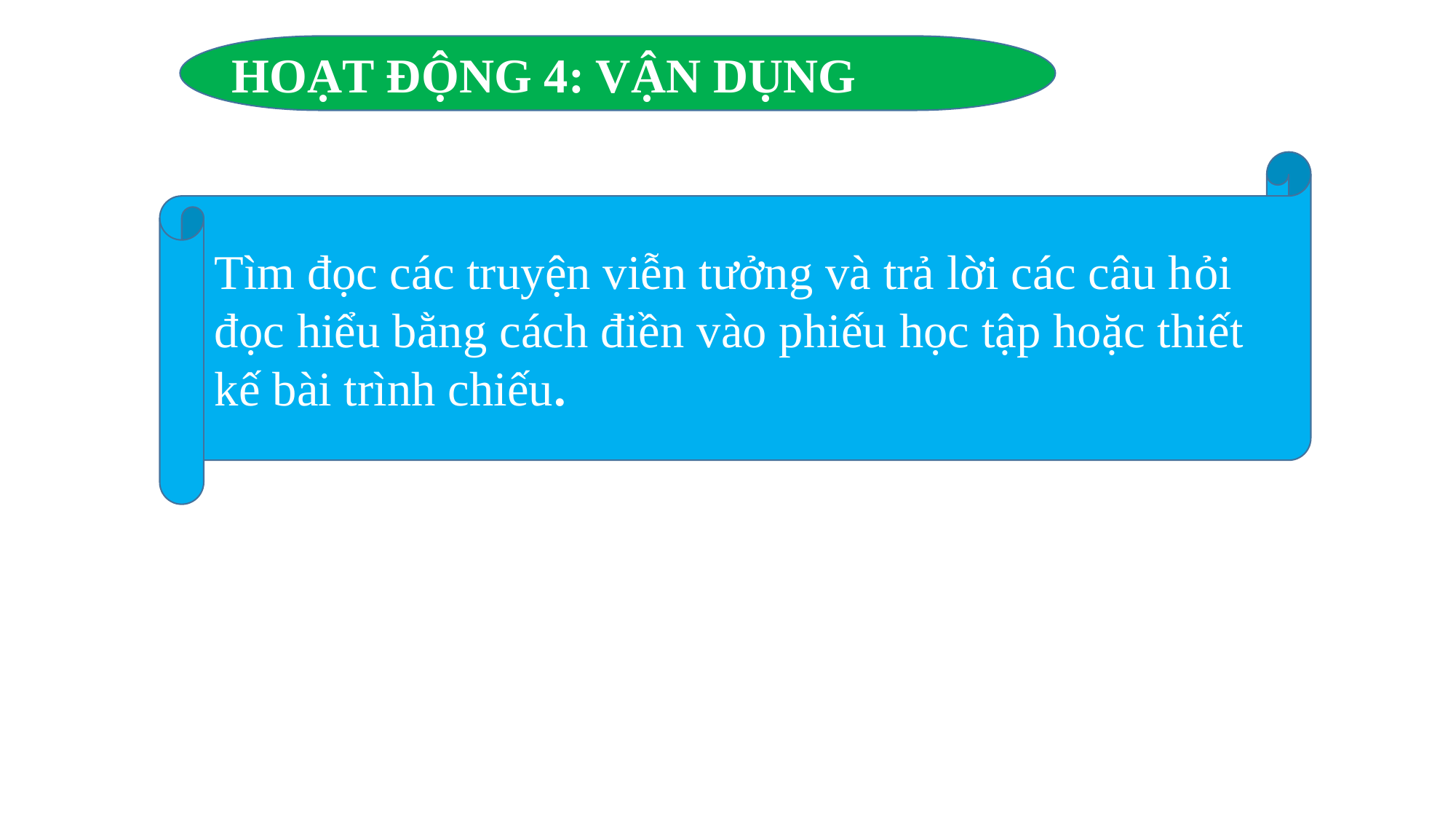

HOẠT ĐỘNG 4: VẬN DỤNG
Tìm đọc các truyện viễn tưởng và trả lời các câu hỏi đọc hiểu bằng cách điền vào phiếu học tập hoặc thiết kế bài trình chiếu.